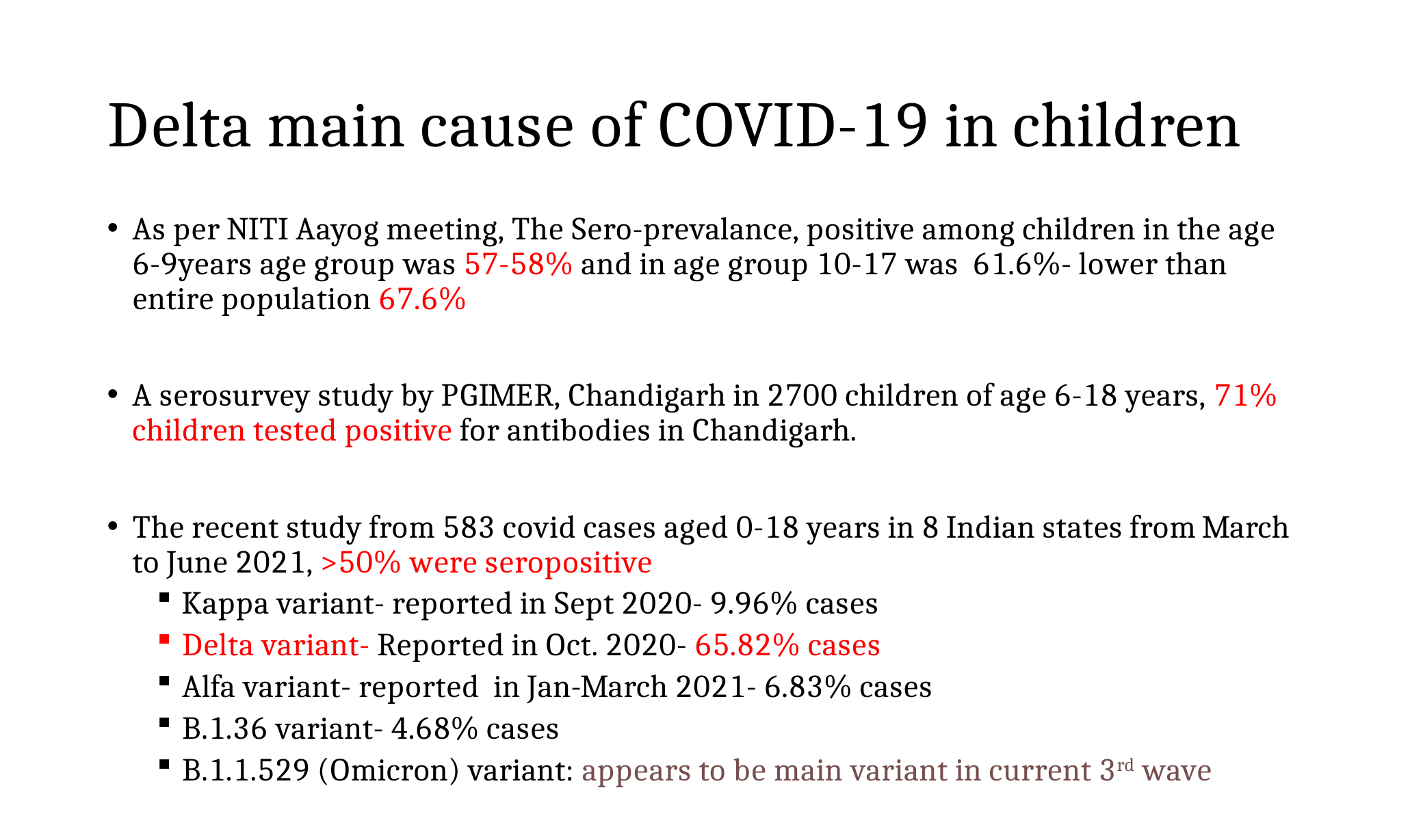

# Delta main cause of COVID-19 in children
As per NITI Aayog meeting, The Sero-prevalance, positive among children in the age 6-9years age group was 57-58% and in age group 10-17 was  61.6%- lower than entire population 67.6%

A serosurvey study by PGIMER, Chandigarh in 2700 children of age 6-18 years, 71% children tested positive for antibodies in Chandigarh.

The recent study from 583 covid cases aged 0-18 years in 8 Indian states from March to June 2021, >50% were seropositive
Kappa variant- reported in Sept 2020- 9.96% cases
Delta variant- Reported in Oct. 2020- 65.82% cases
Alfa variant- reported  in Jan-March 2021- 6.83% cases
B.1.36 variant- 4.68% cases
B.1.1.529 (Omicron) variant: appears to be main variant in current 3rd wave